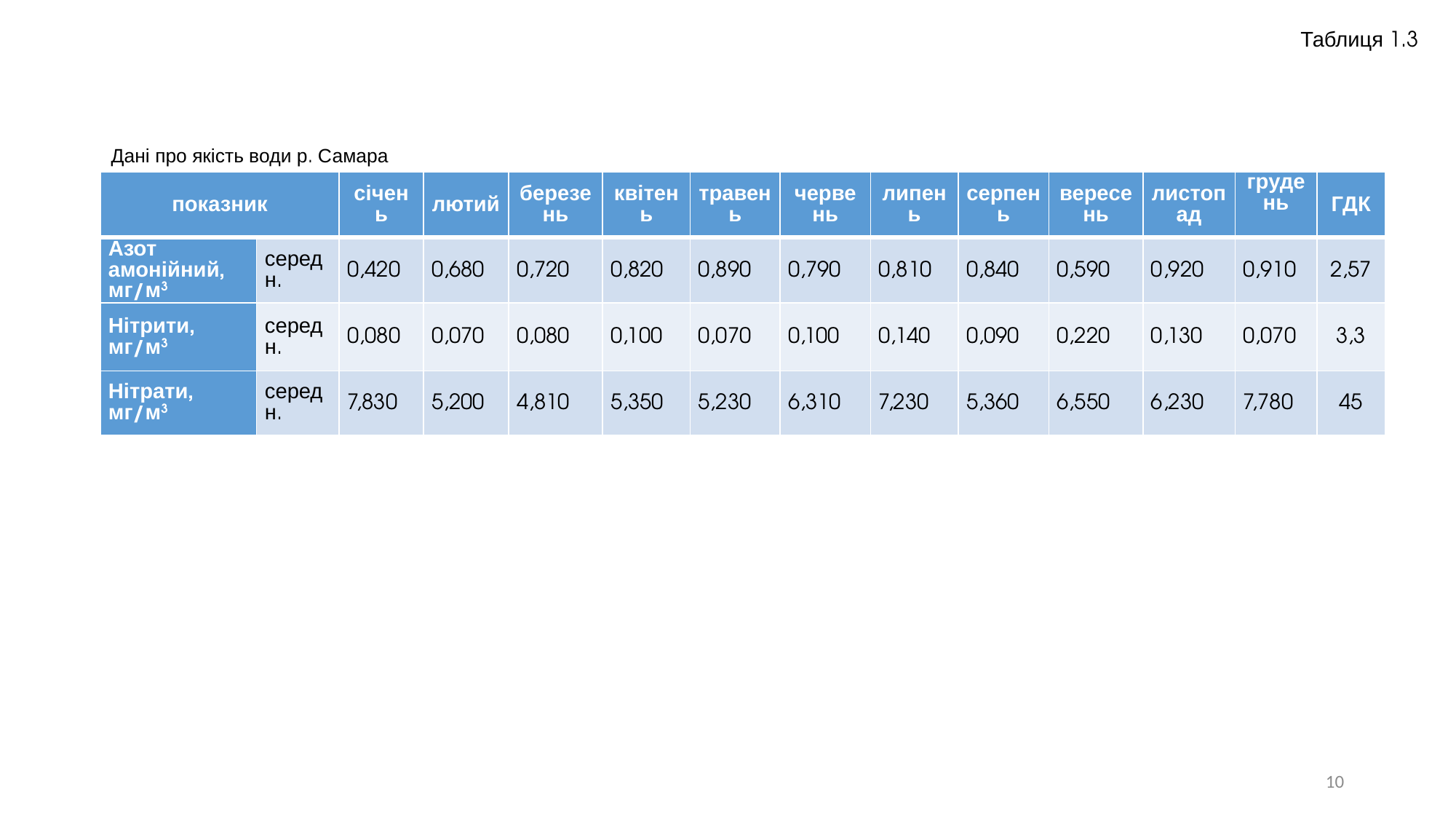

Таблиця 1.3
# Дані про якість води р. Самара
| показник |  | січень | лютий | березень | квітень | травень | червень | липень | серпень | вересень | листопад | грудень | ГДК |
| --- | --- | --- | --- | --- | --- | --- | --- | --- | --- | --- | --- | --- | --- |
| Азот амонійний, мг/м3 | середн. | 0,420 | 0,680 | 0,720 | 0,820 | 0,890 | 0,790 | 0,810 | 0,840 | 0,590 | 0,920 | 0,910 | 2,57 |
| Нітрити, мг/м3 | середн. | 0,080 | 0,070 | 0,080 | 0,100 | 0,070 | 0,100 | 0,140 | 0,090 | 0,220 | 0,130 | 0,070 | 3,3 |
| Нітрати, мг/м3 | середн. | 7,830 | 5,200 | 4,810 | 5,350 | 5,230 | 6,310 | 7,230 | 5,360 | 6,550 | 6,230 | 7,780 | 45 |

10